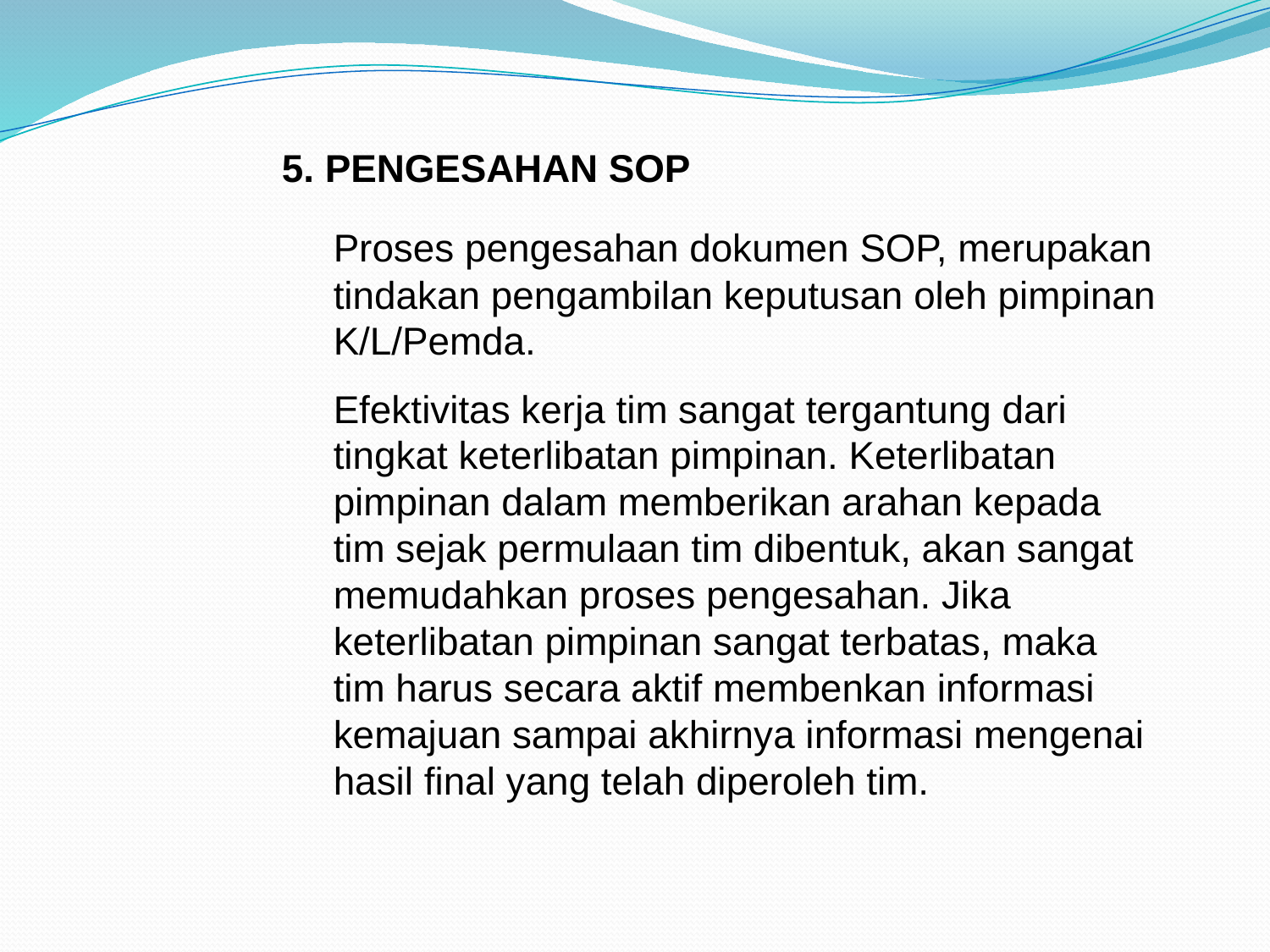

5. PENGESAHAN SOP
Proses pengesahan dokumen SOP, merupakan tindakan pengambilan keputusan oleh pimpinan K/L/Pemda.
Efektivitas kerja tim sangat tergantung dari tingkat keterlibatan pimpinan. Keterlibatan pimpinan dalam memberikan arahan kepada tim sejak permulaan tim dibentuk, akan sangat memudahkan proses pengesahan. Jika keterlibatan pimpinan sangat terbatas, maka tim harus secara aktif membenkan informasi kemajuan sampai akhirnya informasi mengenai hasil final yang telah diperoleh tim.